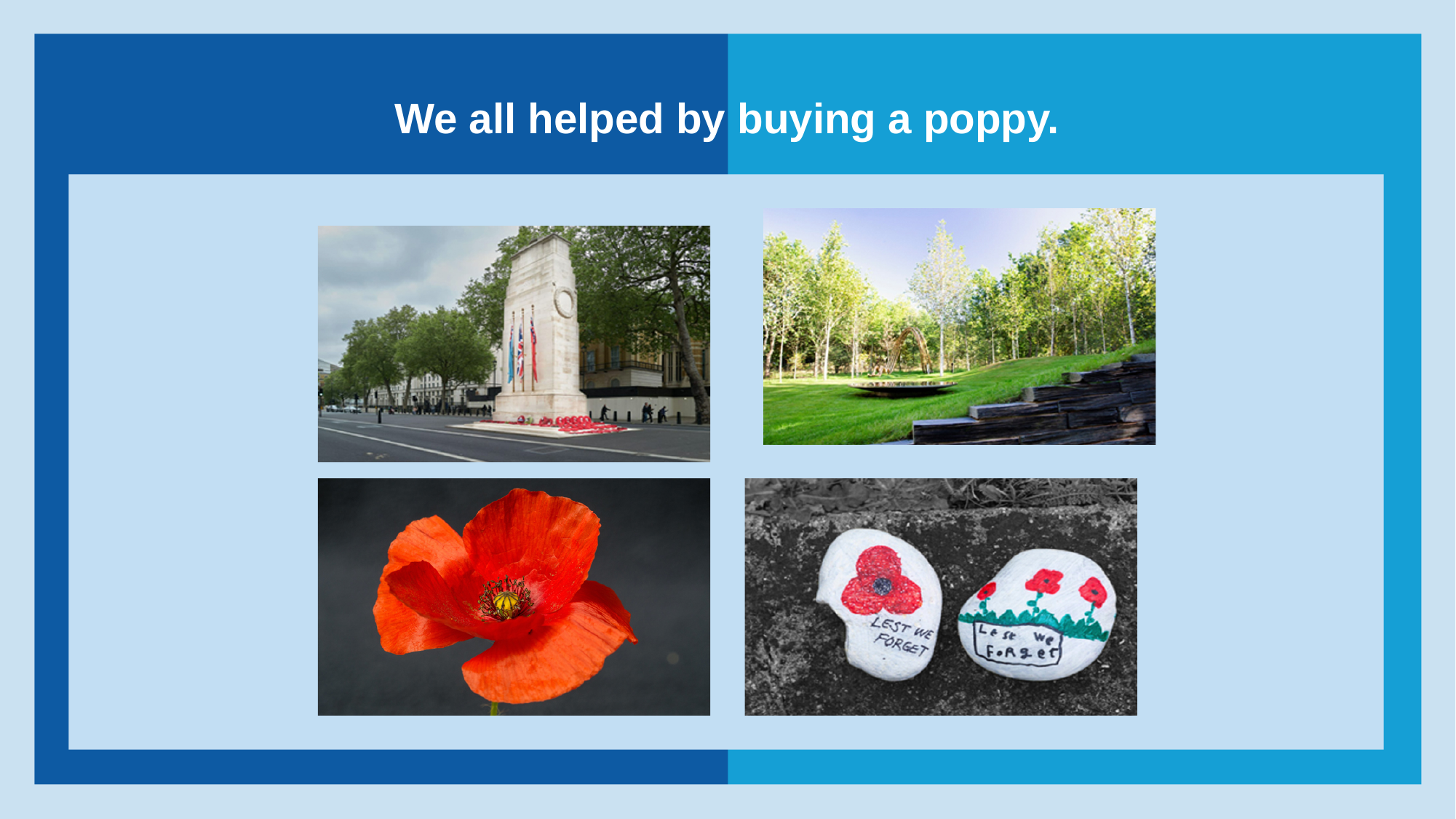

We all helped by buying a poppy.